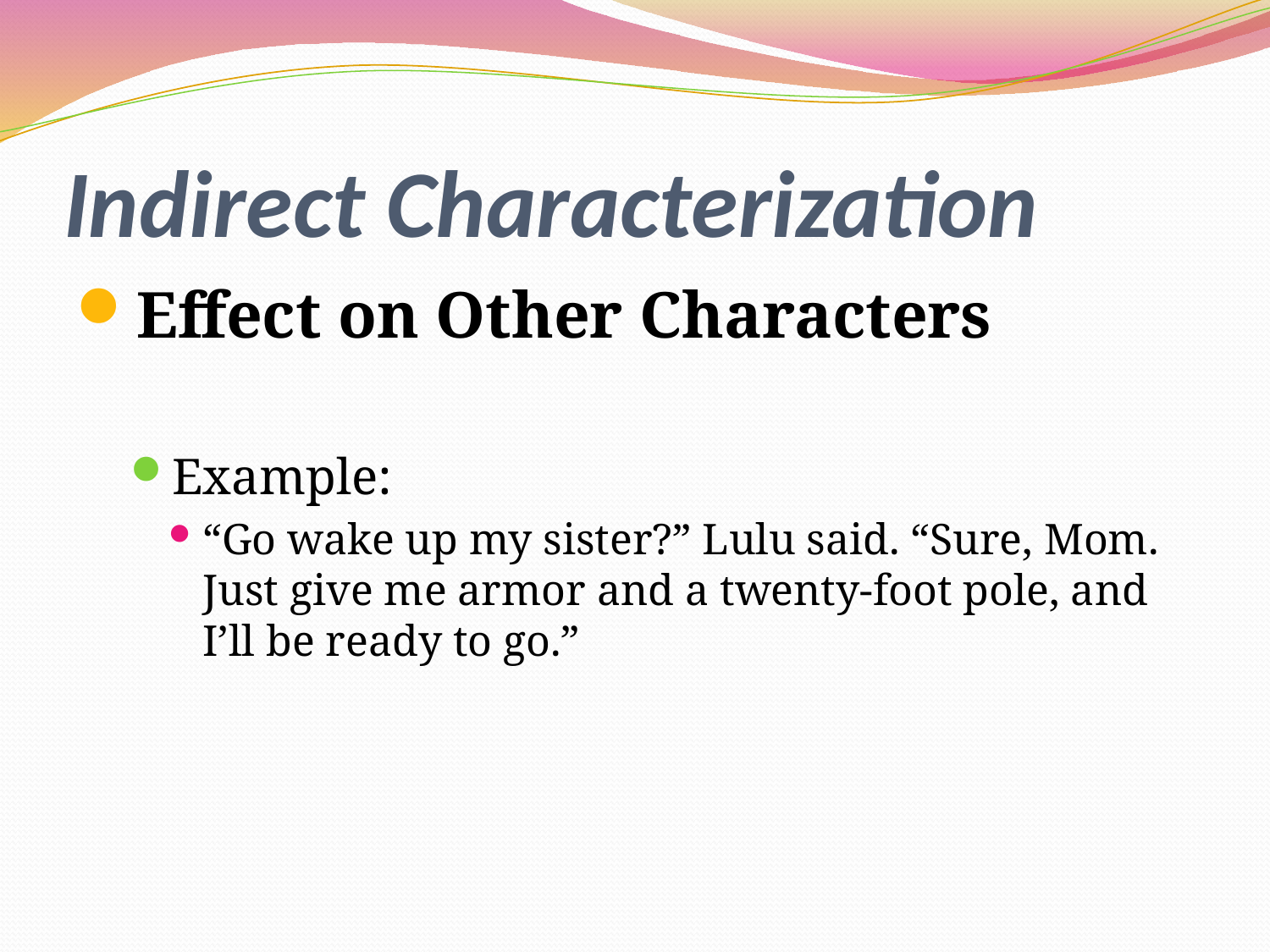

# Indirect Characterization
Effect on Other Characters

Example:
“Go wake up my sister?” Lulu said. “Sure, Mom.  Just give me armor and a twenty-foot pole, and I’ll be ready to go.”